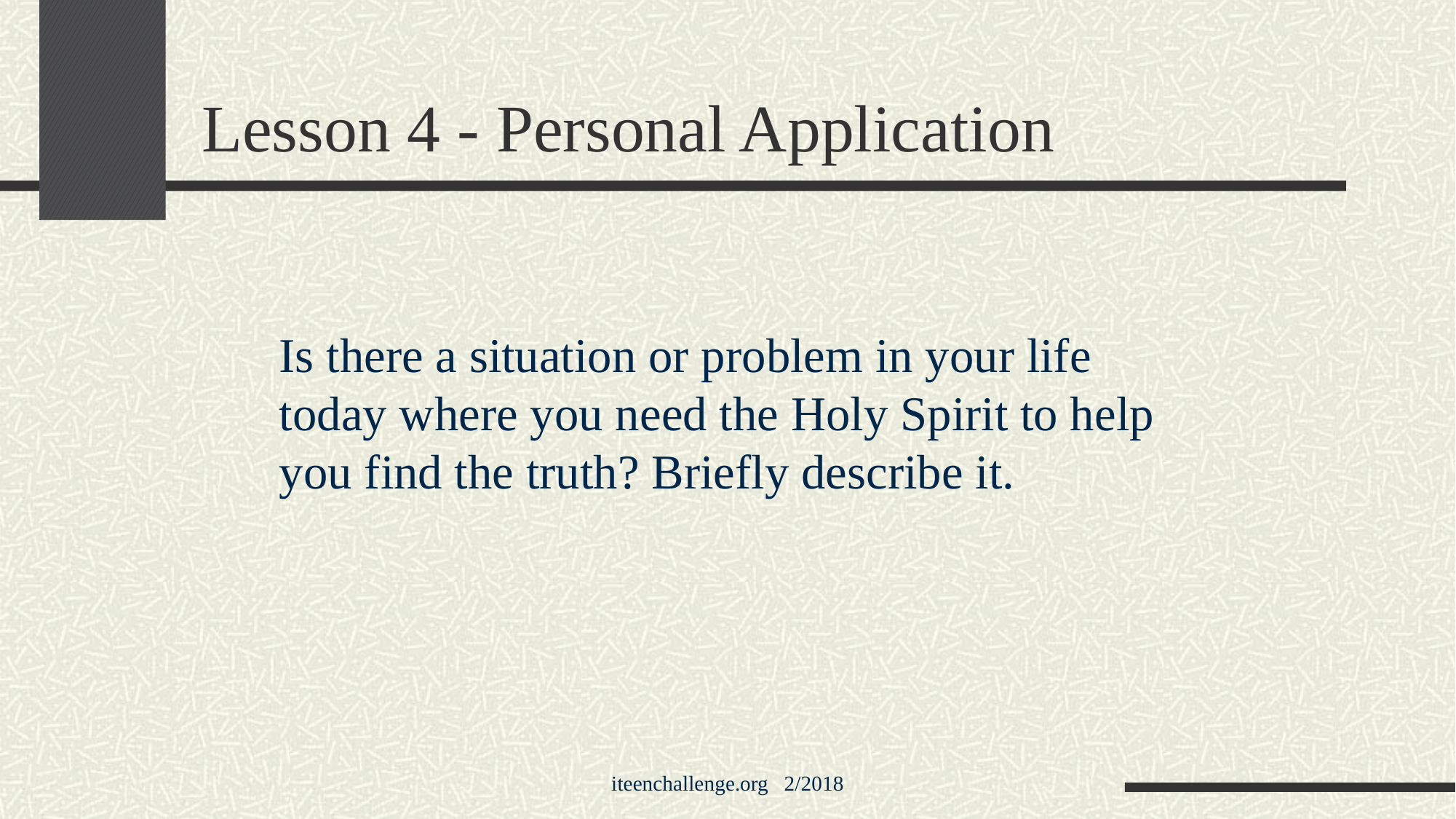

# Lesson 4 - Personal Application
Is there a situation or problem in your life today where you need the Holy Spirit to help you find the truth? Briefly describe it.
iteenchallenge.org   2/2018